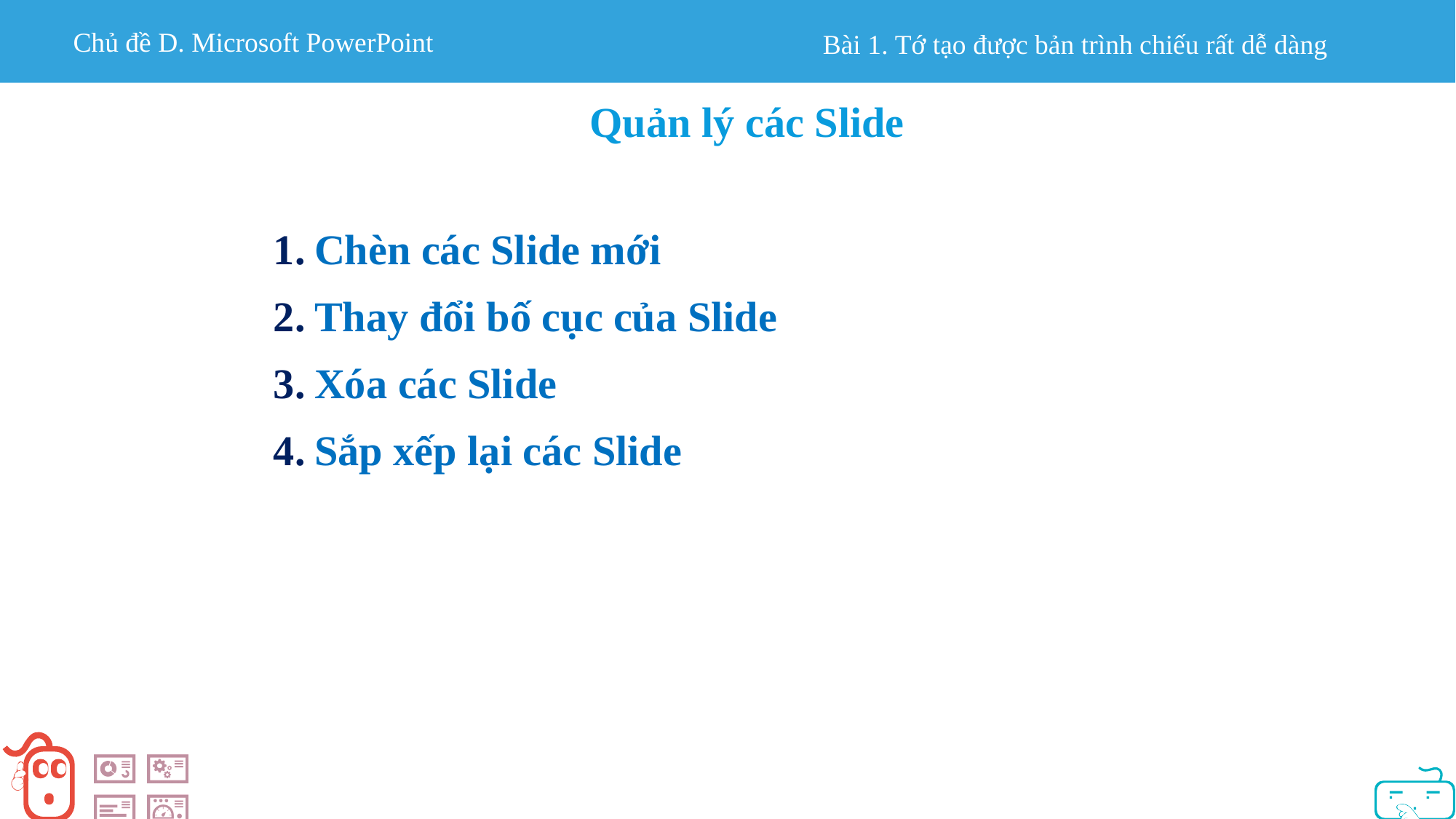

Quản lý các Slide
Chèn các Slide mới
Thay đổi bố cục của Slide
Xóa các Slide
Sắp xếp lại các Slide